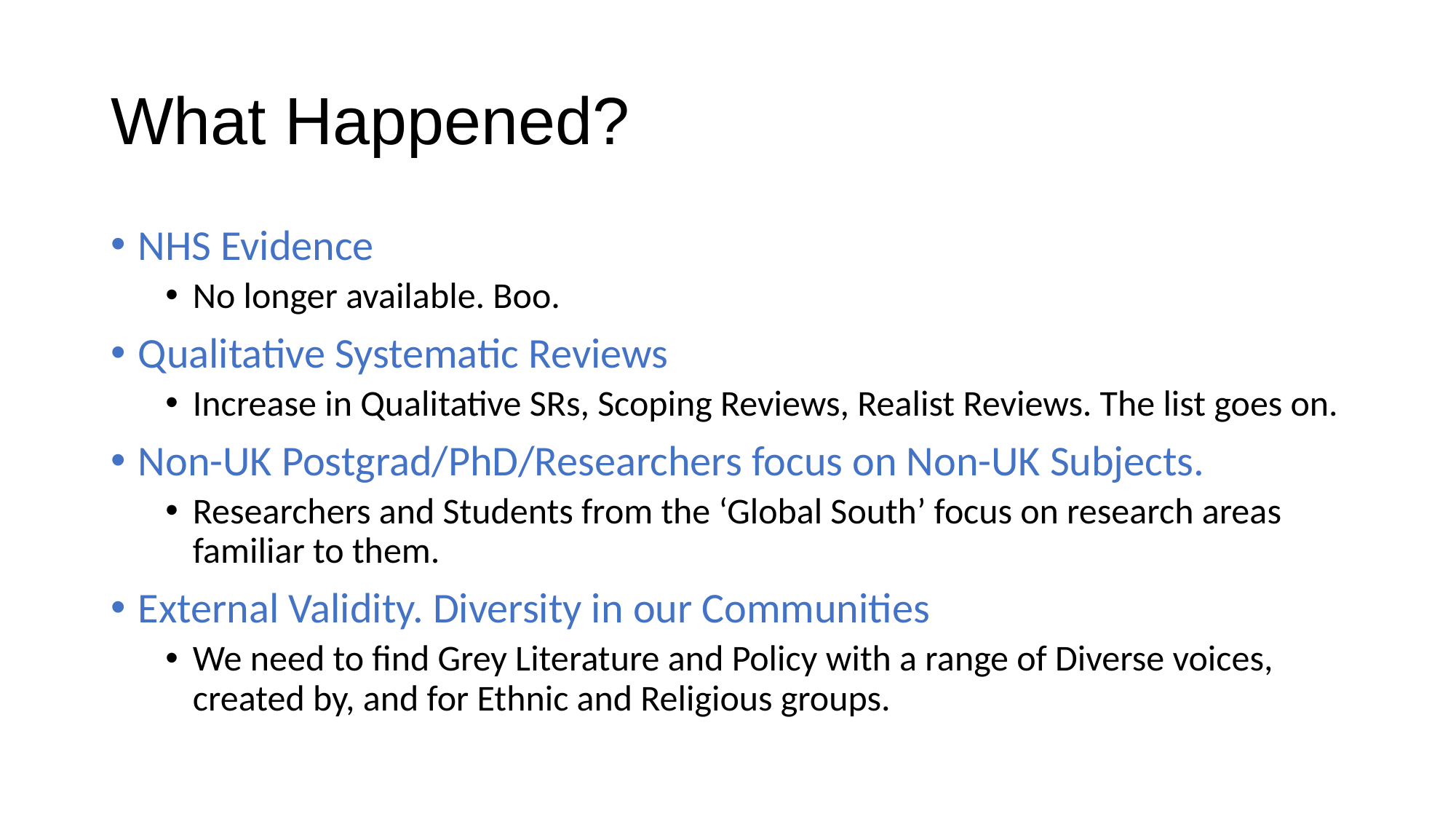

# What Happened?
NHS Evidence
No longer available. Boo.
Qualitative Systematic Reviews
Increase in Qualitative SRs, Scoping Reviews, Realist Reviews. The list goes on.
Non-UK Postgrad/PhD/Researchers focus on Non-UK Subjects.
Researchers and Students from the ‘Global South’ focus on research areas familiar to them.
External Validity. Diversity in our Communities
We need to find Grey Literature and Policy with a range of Diverse voices, created by, and for Ethnic and Religious groups.